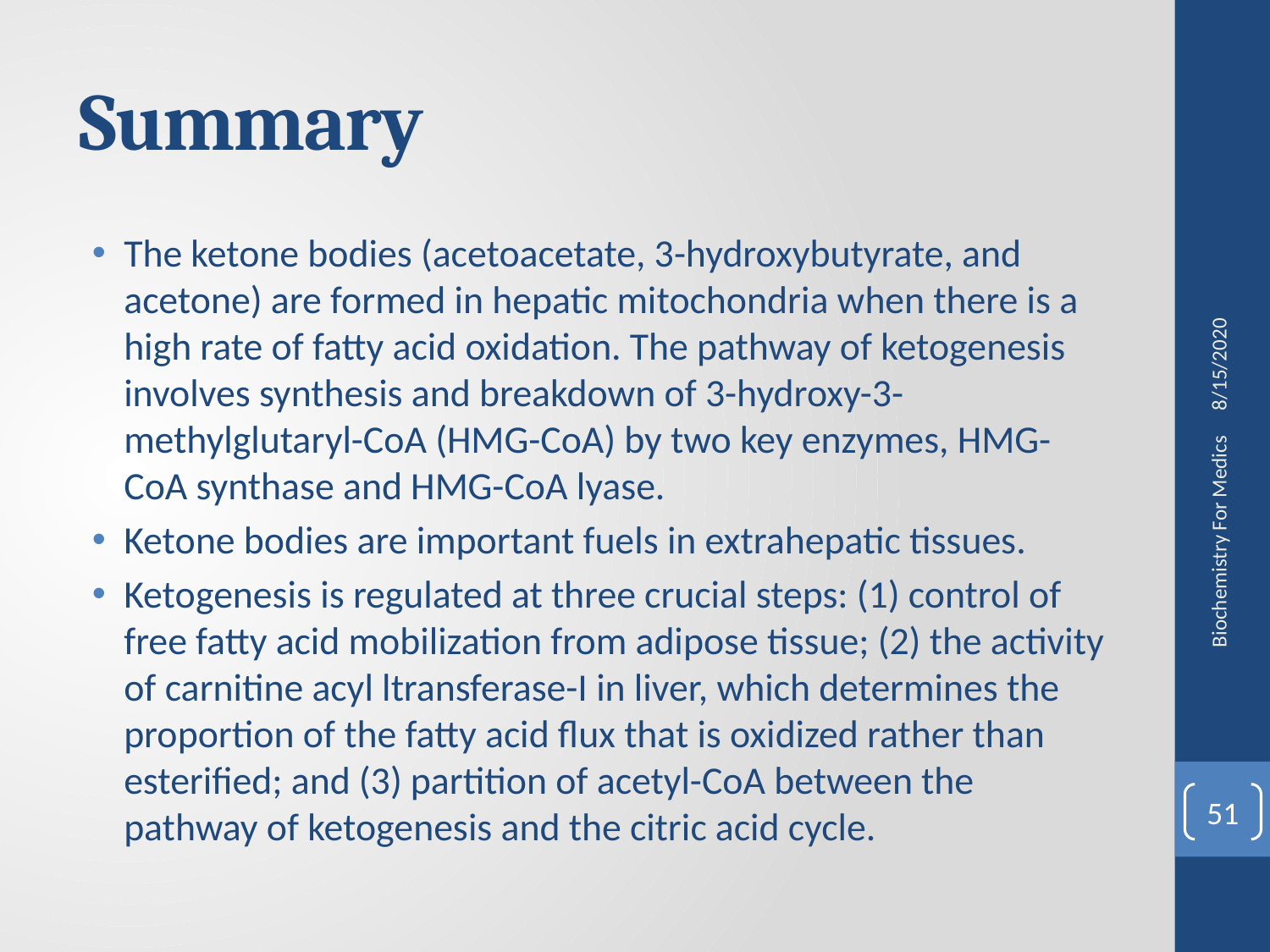

# Summary
The ketone bodies (acetoacetate, 3-hydroxybutyrate, and acetone) are formed in hepatic mitochondria when there is a high rate of fatty acid oxidation. The pathway of ketogenesis involves synthesis and breakdown of 3-hydroxy-3-methylglutaryl-CoA (HMG-CoA) by two key enzymes, HMG-CoA synthase and HMG-CoA lyase.
Ketone bodies are important fuels in extrahepatic tissues.
Ketogenesis is regulated at three crucial steps: (1) control of free fatty acid mobilization from adipose tissue; (2) the activity of carnitine acyl ltransferase-I in liver, which determines the proportion of the fatty acid flux that is oxidized rather than esterified; and (3) partition of acetyl-CoA between the pathway of ketogenesis and the citric acid cycle.

8/15/2020
Biochemistry For Medics
51